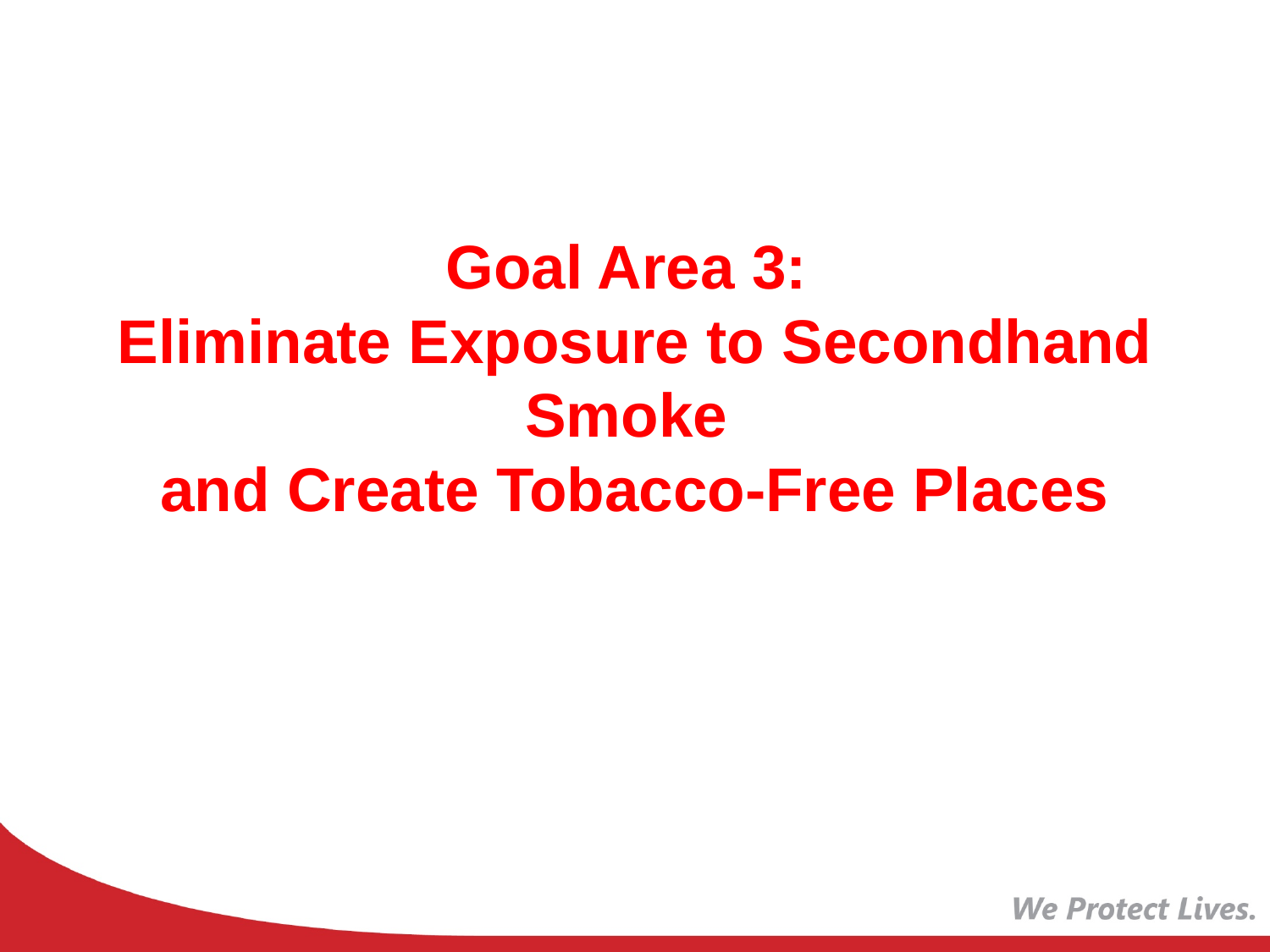

# Goal Area 3: Eliminate Exposure to Secondhand Smoke and Create Tobacco-Free Places